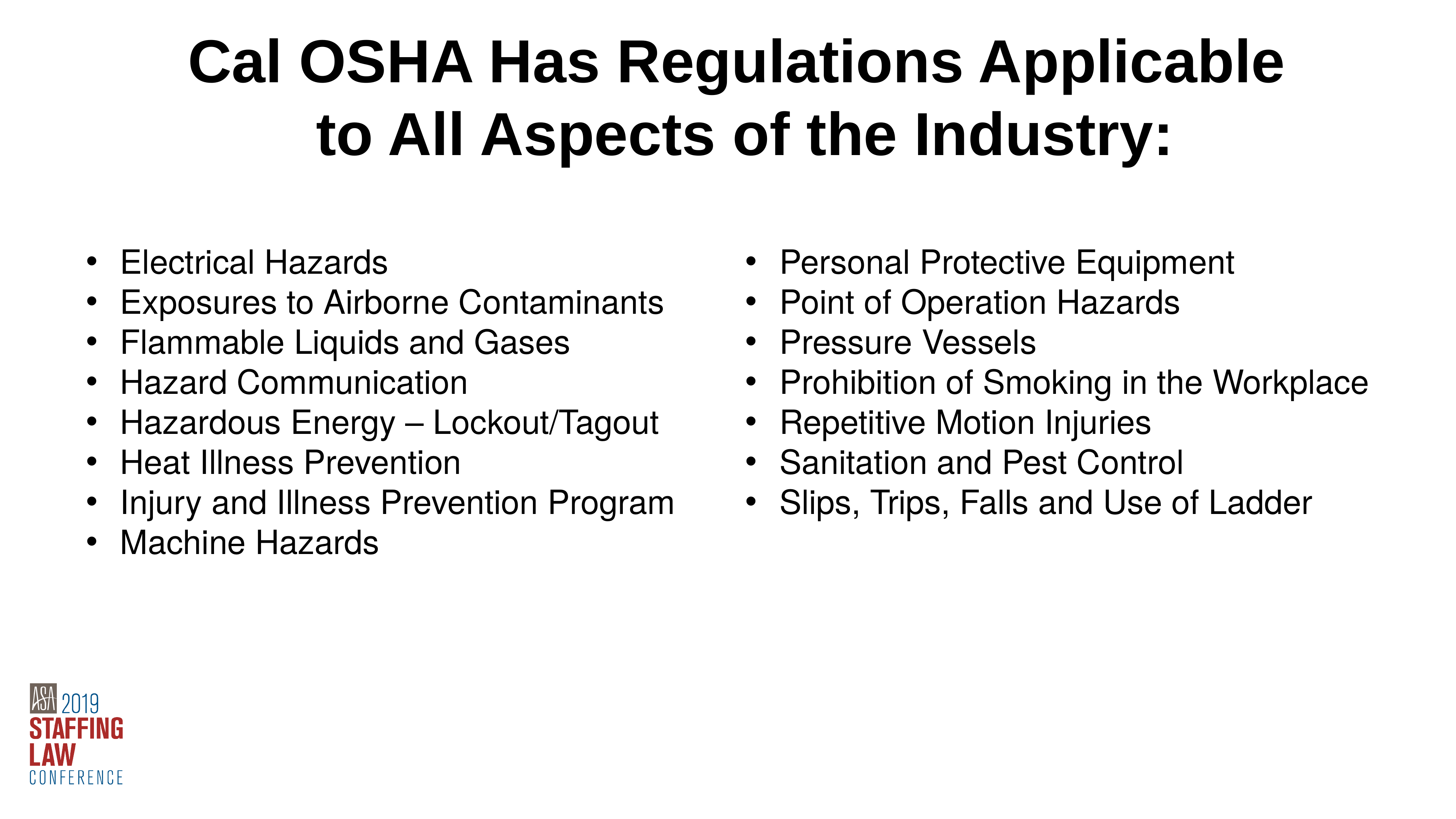

Cal OSHA Has Regulations Applicable
to All Aspects of the Industry:
Electrical Hazards
Exposures to Airborne Contaminants
Flammable Liquids and Gases
Hazard Communication
Hazardous Energy – Lockout/Tagout
Heat Illness Prevention
Injury and Illness Prevention Program
Machine Hazards

Personal Protective Equipment
Point of Operation Hazards
Pressure Vessels
Prohibition of Smoking in the Workplace
Repetitive Motion Injuries
Sanitation and Pest Control
Slips, Trips, Falls and Use of Ladder